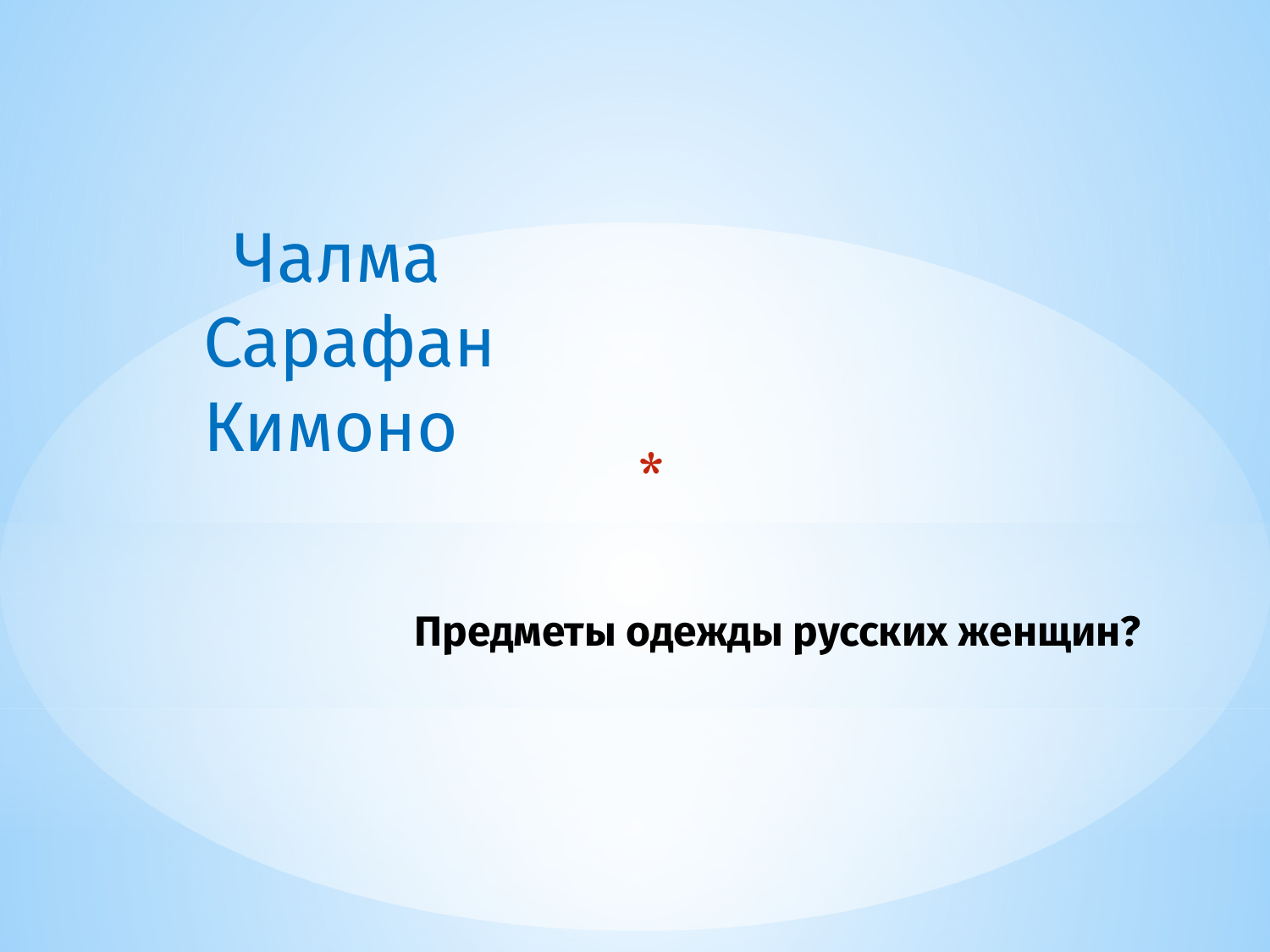

Чалма
Сарафан
Кимоно
# Предметы одежды русских женщин?